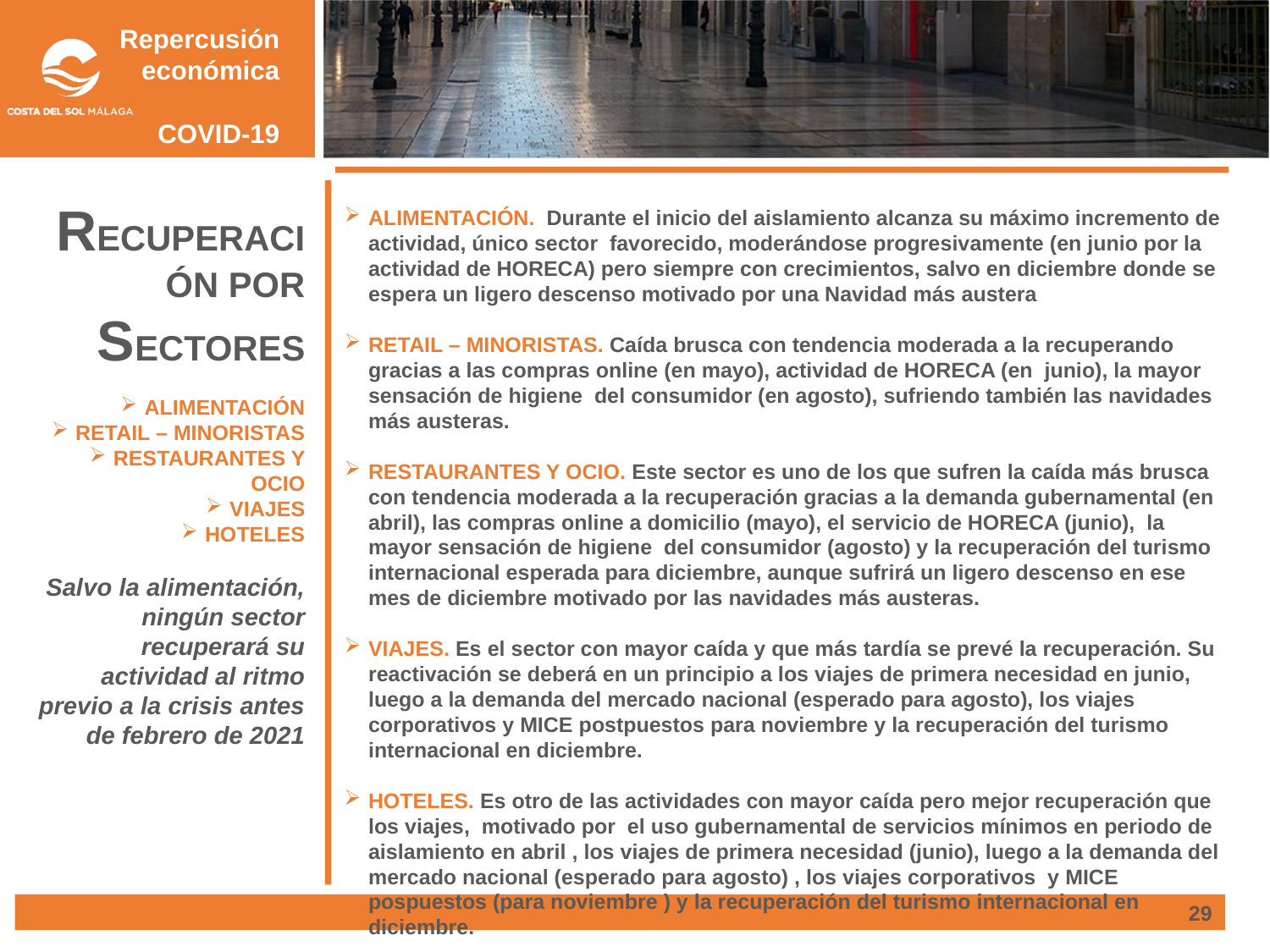

ALIMENTACIÓN.  Durante el inicio del aislamiento alcanza su máximo incremento de actividad, único sector  favorecido, moderándose progresivamente (en junio por la actividad de HORECA) pero siempre con crecimientos, salvo en diciembre donde se espera un ligero descenso motivado por una Navidad más austera

RETAIL – MINORISTAS. Caída brusca con tendencia moderada a la recuperando gracias a las compras online (en mayo), actividad de HORECA (en  junio), la mayor sensación de higiene  del consumidor (en agosto), sufriendo también las navidades más austeras.

RESTAURANTES Y OCIO. Este sector es uno de los que sufren la caída más brusca con tendencia moderada a la recuperación gracias a la demanda gubernamental (en abril), las compras online a domicilio (mayo), el servicio de HORECA (junio),  la mayor sensación de higiene  del consumidor (agosto) y la recuperación del turismo internacional esperada para diciembre, aunque sufrirá un ligero descenso en ese mes de diciembre motivado por las navidades más austeras.

VIAJES. Es el sector con mayor caída y que más tardía se prevé la recuperación. Su reactivación se deberá en un principio a los viajes de primera necesidad en junio, luego a la demanda del mercado nacional (esperado para agosto), los viajes corporativos y MICE postpuestos para noviembre y la recuperación del turismo internacional en diciembre.

HOTELES. Es otro de las actividades con mayor caída pero mejor recuperación que los viajes,  motivado por  el uso gubernamental de servicios mínimos en periodo de aislamiento en abril , los viajes de primera necesidad (junio), luego a la demanda del mercado nacional (esperado para agosto) , los viajes corporativos  y MICE pospuestos (para noviembre ) y la recuperación del turismo internacional en diciembre.

RECUPERACIÓN POR SECTORES

ALIMENTACIÓN
RETAIL – MINORISTAS
RESTAURANTES Y OCIO
VIAJES
HOTELES

Salvo la alimentación, ningún sector recuperará su actividad al ritmo previo a la crisis antes de febrero de 2021